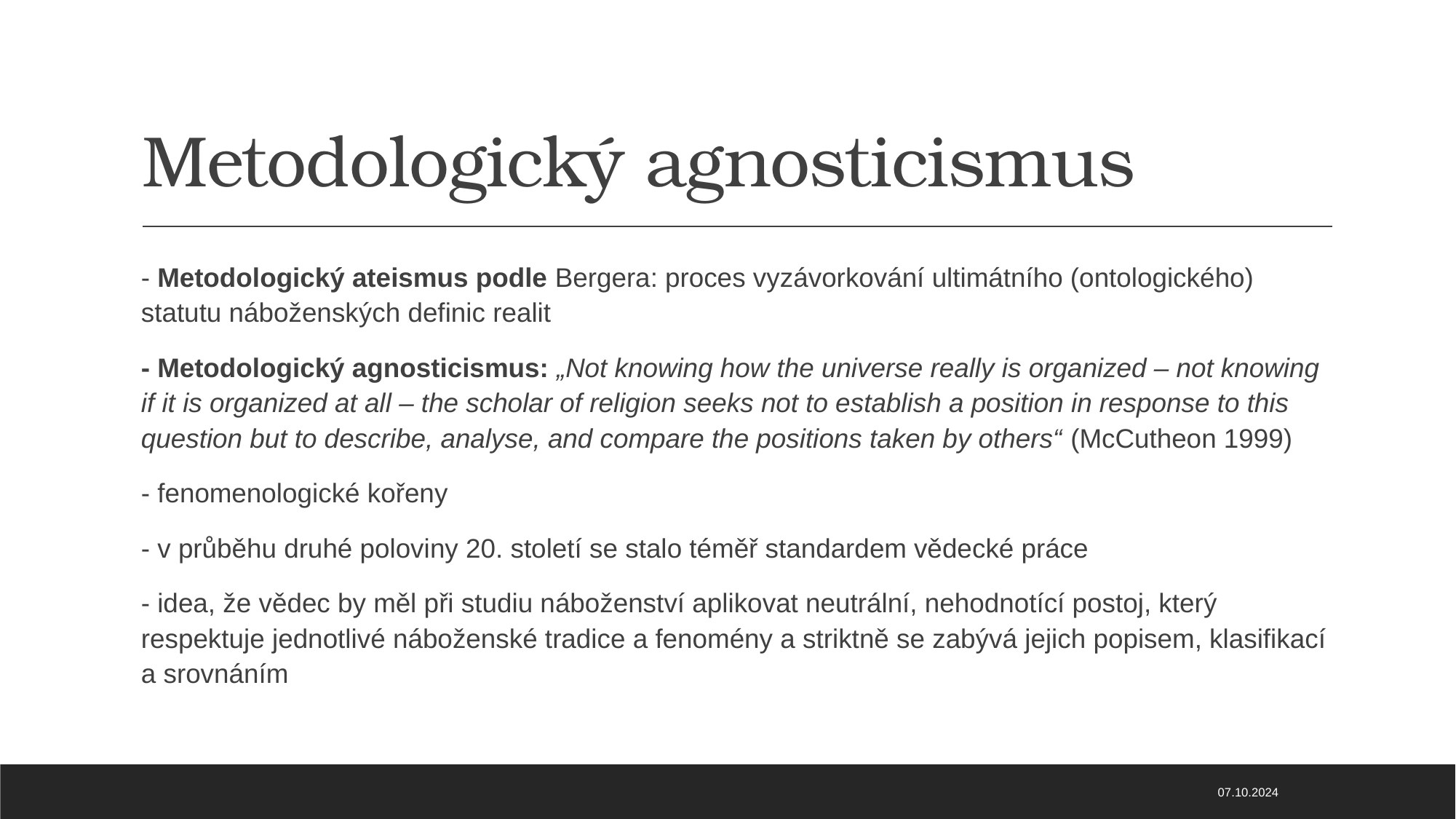

# Metodologický agnosticismus
- Metodologický ateismus podle Bergera: proces vyzávorkování ultimátního (ontologického) statutu náboženských definic realit
- Metodologický agnosticismus: „Not knowing how the universe really is organized – not knowing if it is organized at all – the scholar of religion seeks not to establish a position in response to this question but to describe, analyse, and compare the positions taken by others“ (McCutheon 1999)
- fenomenologické kořeny
- v průběhu druhé poloviny 20. století se stalo téměř standardem vědecké práce
- idea, že vědec by měl při studiu náboženství aplikovat neutrální, nehodnotící postoj, který respektuje jednotlivé náboženské tradice a fenomény a striktně se zabývá jejich popisem, klasifikací a srovnáním
07.10.2024